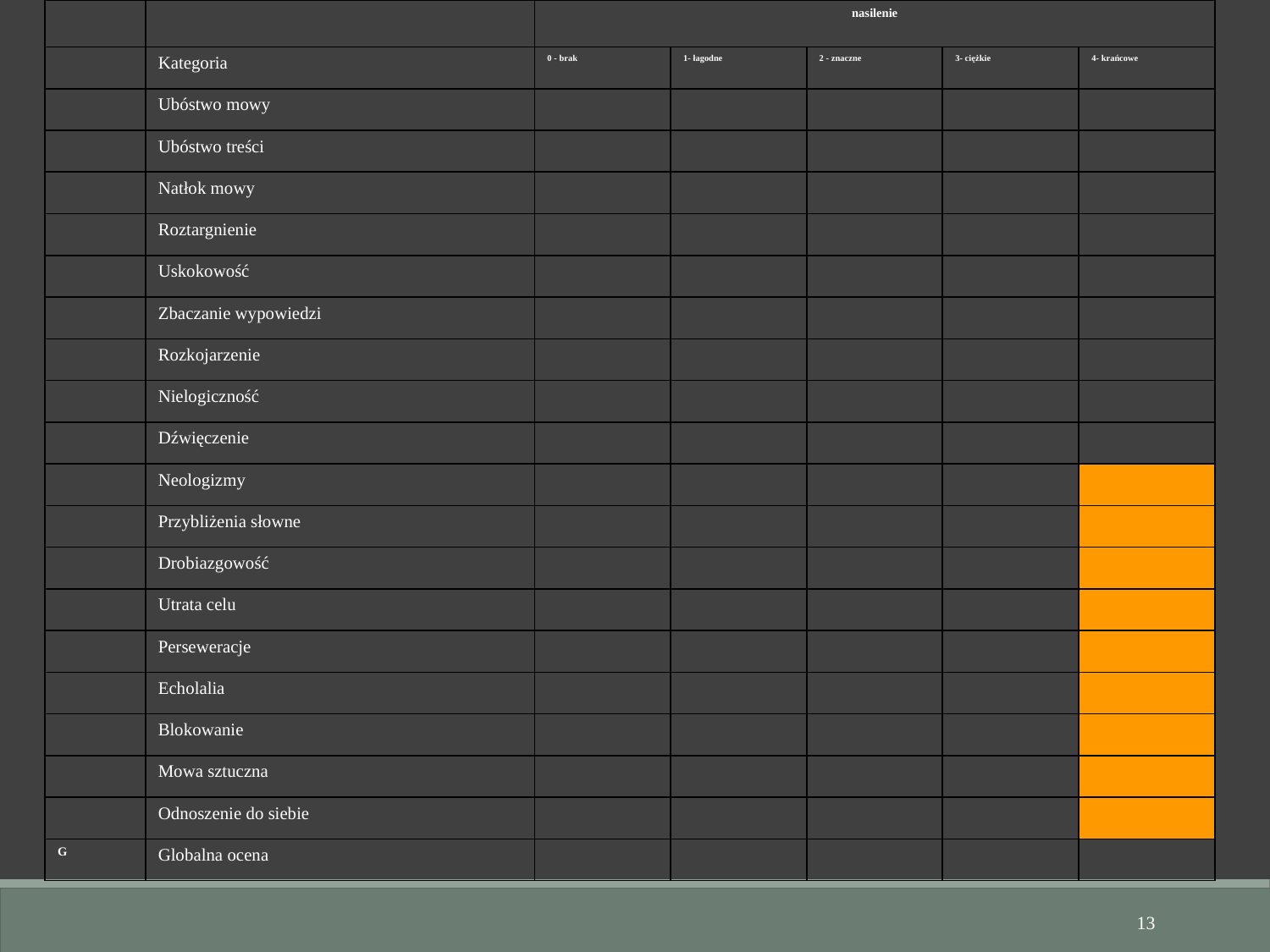

|  |  | nasilenie |  |  |  |  |
| --- | --- | --- | --- | --- | --- | --- |
|  | Kategoria | 0 - brak | 1- łagodne | 2 - znaczne | 3- ciężkie | 4- krańcowe |
|  | Ubóstwo mowy |  |  |  |  |  |
|  | Ubóstwo treści |  |  |  |  |  |
|  | Natłok mowy |  |  |  |  |  |
|  | Roztargnienie |  |  |  |  |  |
|  | Uskokowość |  |  |  |  |  |
|  | Zbaczanie wypowiedzi |  |  |  |  |  |
|  | Rozkojarzenie |  |  |  |  |  |
|  | Nielogiczność |  |  |  |  |  |
|  | Dźwięczenie |  |  |  |  |  |
|  | Neologizmy |  |  |  |  |  |
|  | Przybliżenia słowne |  |  |  |  |  |
|  | Drobiazgowość |  |  |  |  |  |
|  | Utrata celu |  |  |  |  |  |
|  | Perseweracje |  |  |  |  |  |
|  | Echolalia |  |  |  |  |  |
|  | Blokowanie |  |  |  |  |  |
|  | Mowa sztuczna |  |  |  |  |  |
|  | Odnoszenie do siebie |  |  |  |  |  |
| G | Globalna ocena |  |  |  |  |  |
13